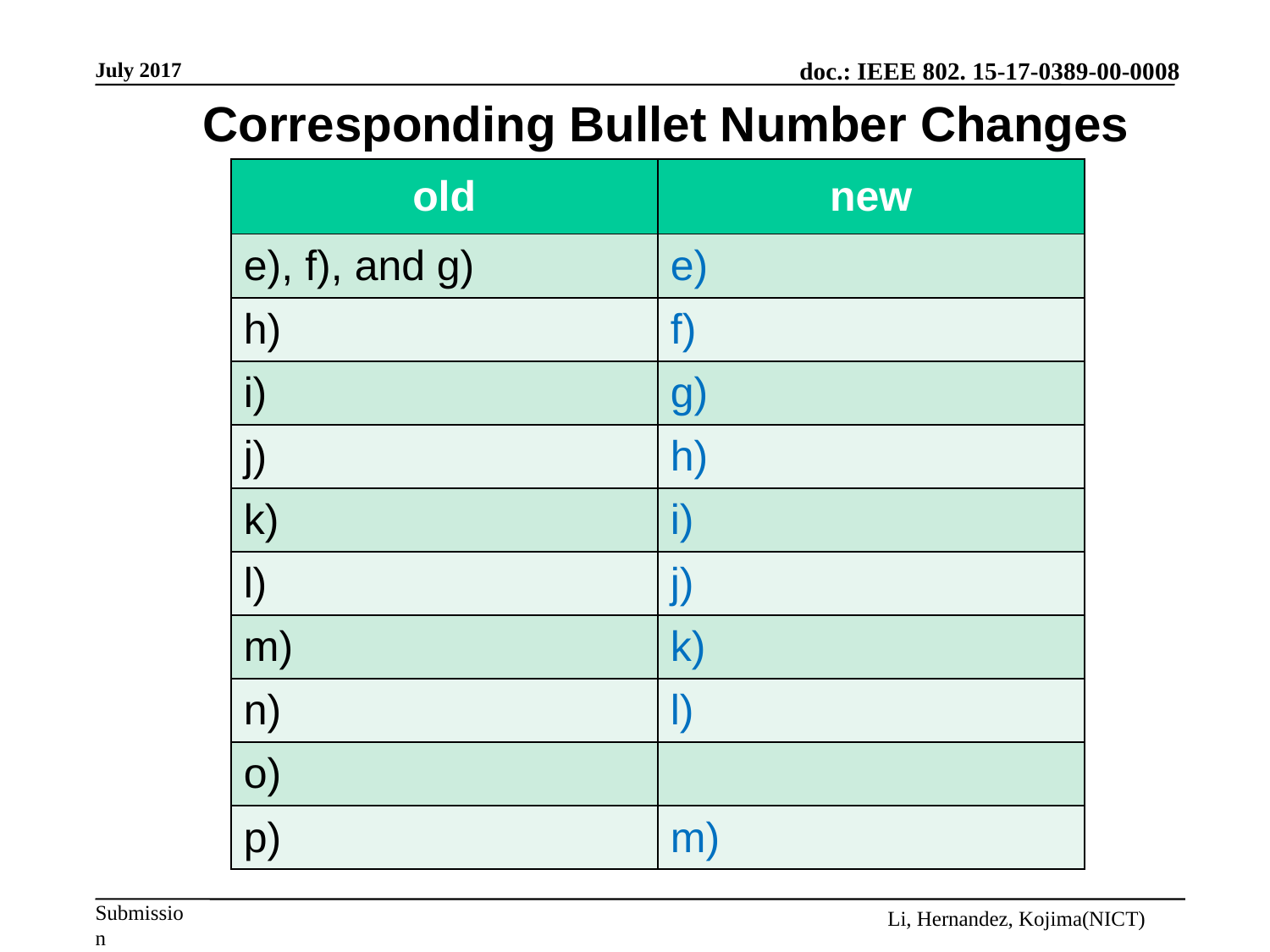

Corresponding Bullet Number Changes
| old | new |
| --- | --- |
| e), f), and g) | e) |
| h) | f) |
| i) | g) |
| j) | h) |
| k) | i) |
| l) | j) |
| m) | k) |
| n) | l) |
| o) |  |
| p) | m) |